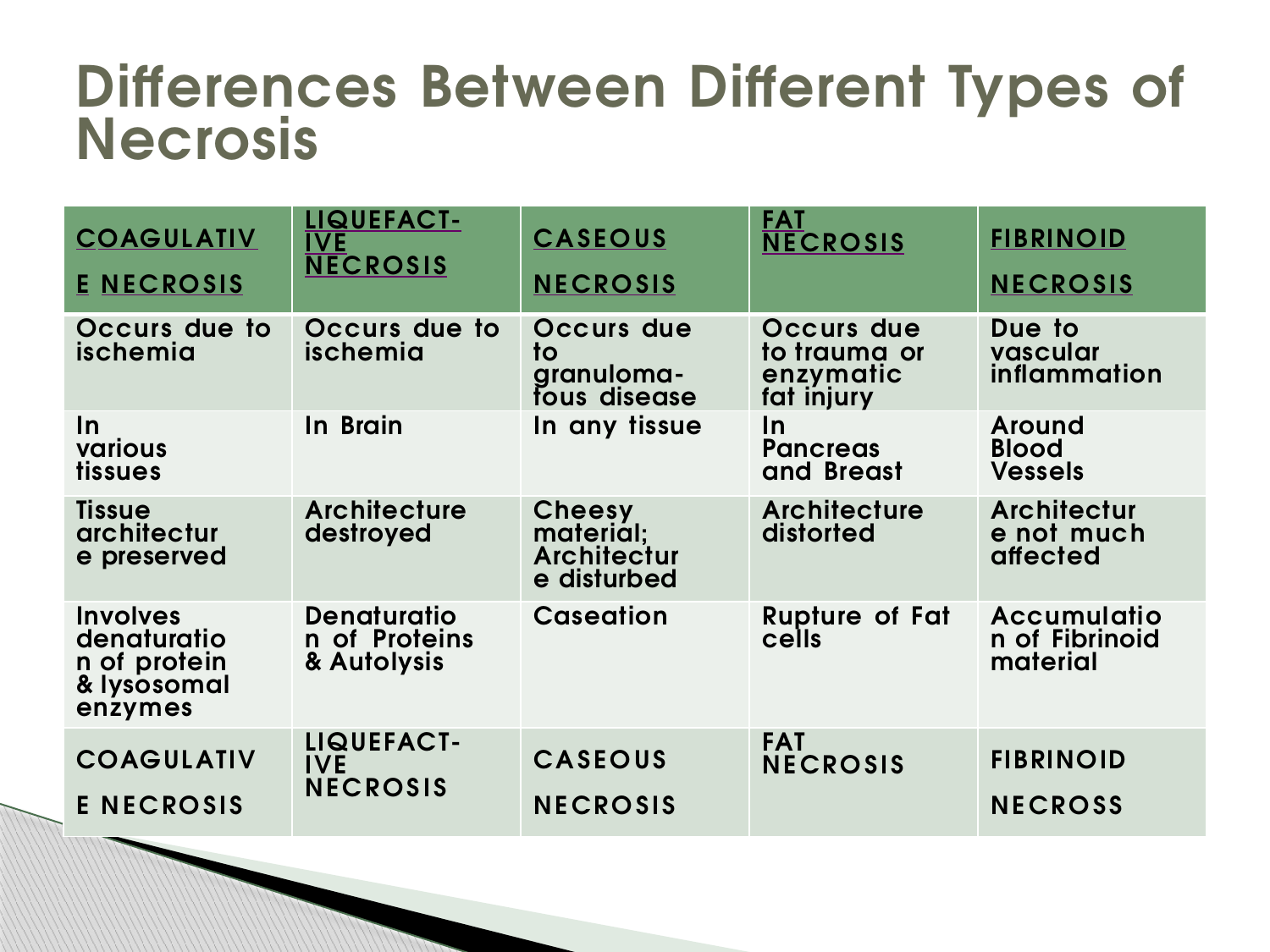

# Differences Between Different Types of Necrosis
| COAGULATIVE NECROSIS | LIQUEFACT- IVE NECROSIS | CASEOUS NECROSIS | FAT NECROSIS | FIBRINOID NECROSIS |
| --- | --- | --- | --- | --- |
| Occurs due to ischemia | Occurs due to ischemia | Occurs due to granuloma- tous disease | Occurs due to trauma or enzymatic fat injury | Due to vascular inflammation |
| In various tissues | In Brain | In any tissue | In Pancreas and Breast | Around Blood Vessels |
| Tissue architecture preserved | Architecture destroyed | Cheesy material; Architecture disturbed | Architecture distorted | Architecture not much affected |
| Involves denaturation of protein & lysosomal enzymes | Denaturation of Proteins & Autolysis | Caseation | Rupture of Fat cells | Accumulation of Fibrinoid material |
| COAGULATIVE NECROSIS | LIQUEFACT- IVE NECROSIS | CASEOUS NECROSIS | FAT NECROSIS | FIBRINOID NECROSS |